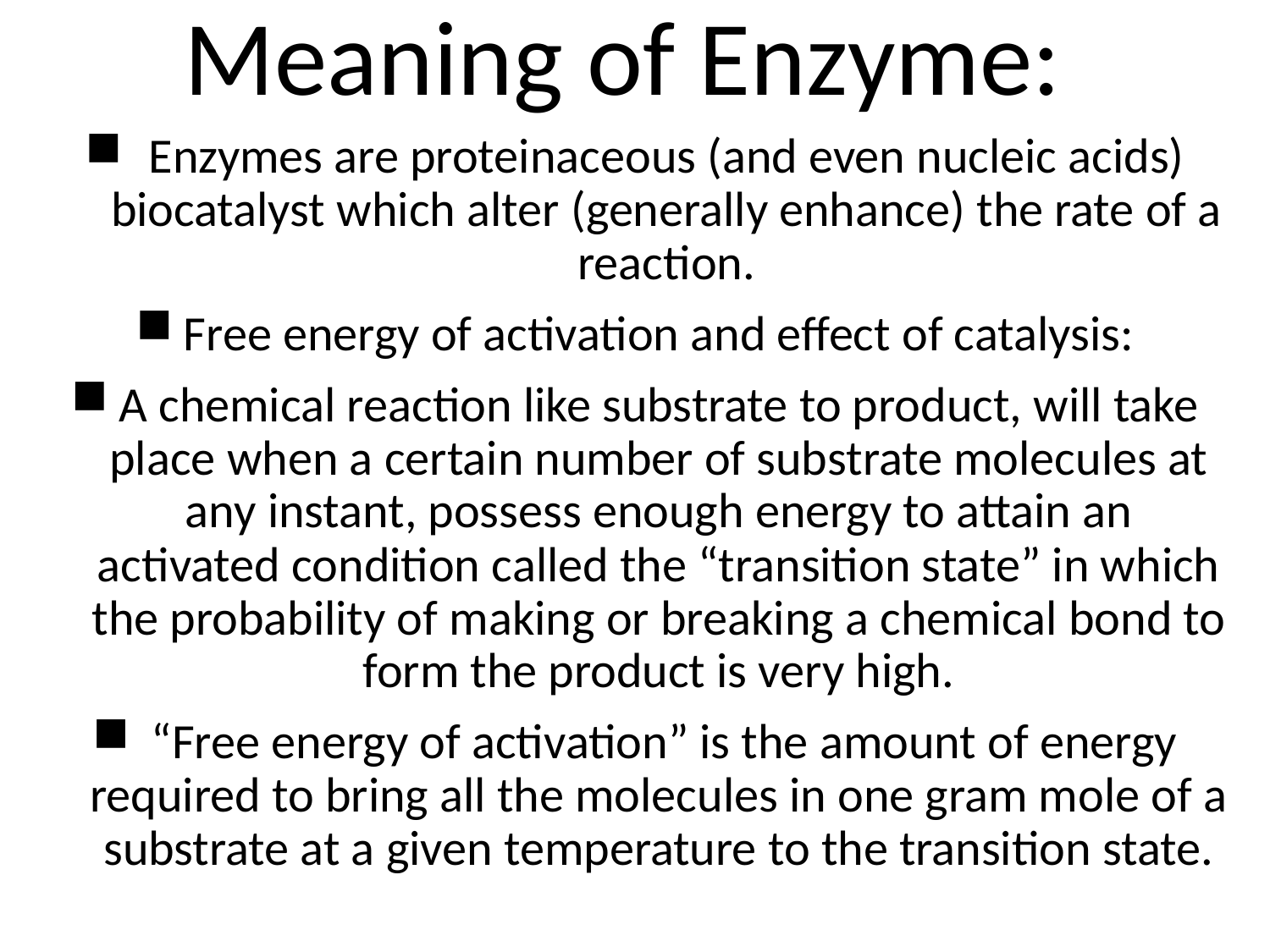

# Meaning of Enzyme:
Enzymes are proteinaceous (and even nucleic acids) biocatalyst which alter (generally enhance) the rate of a reaction.
Free energy of activation and effect of catalysis:
A chemical reaction like substrate to product, will take place when a certain number of substrate molecules at any instant, possess enough energy to attain an activated condition called the “transition state” in which the probability of making or breaking a chemical bond to form the product is very high.
 “Free energy of activation” is the amount of energy required to bring all the molecules in one gram mole of a substrate at a given temperature to the transition state.